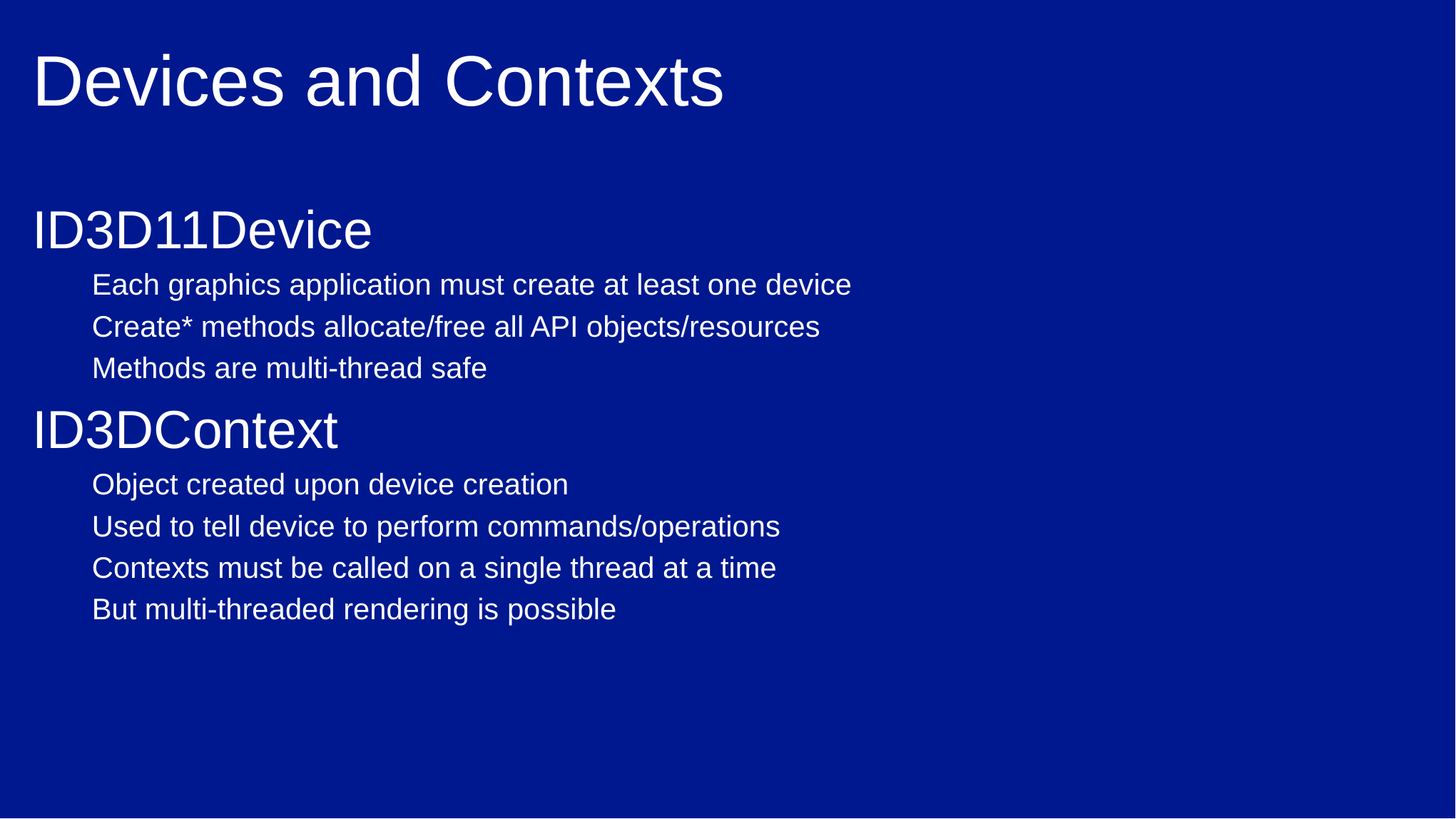

# Devices and Contexts
ID3D11Device
Each graphics application must create at least one device
Create* methods allocate/free all API objects/resources
Methods are multi-thread safe
ID3DContext
Object created upon device creation
Used to tell device to perform commands/operations
Contexts must be called on a single thread at a time
But multi-threaded rendering is possible